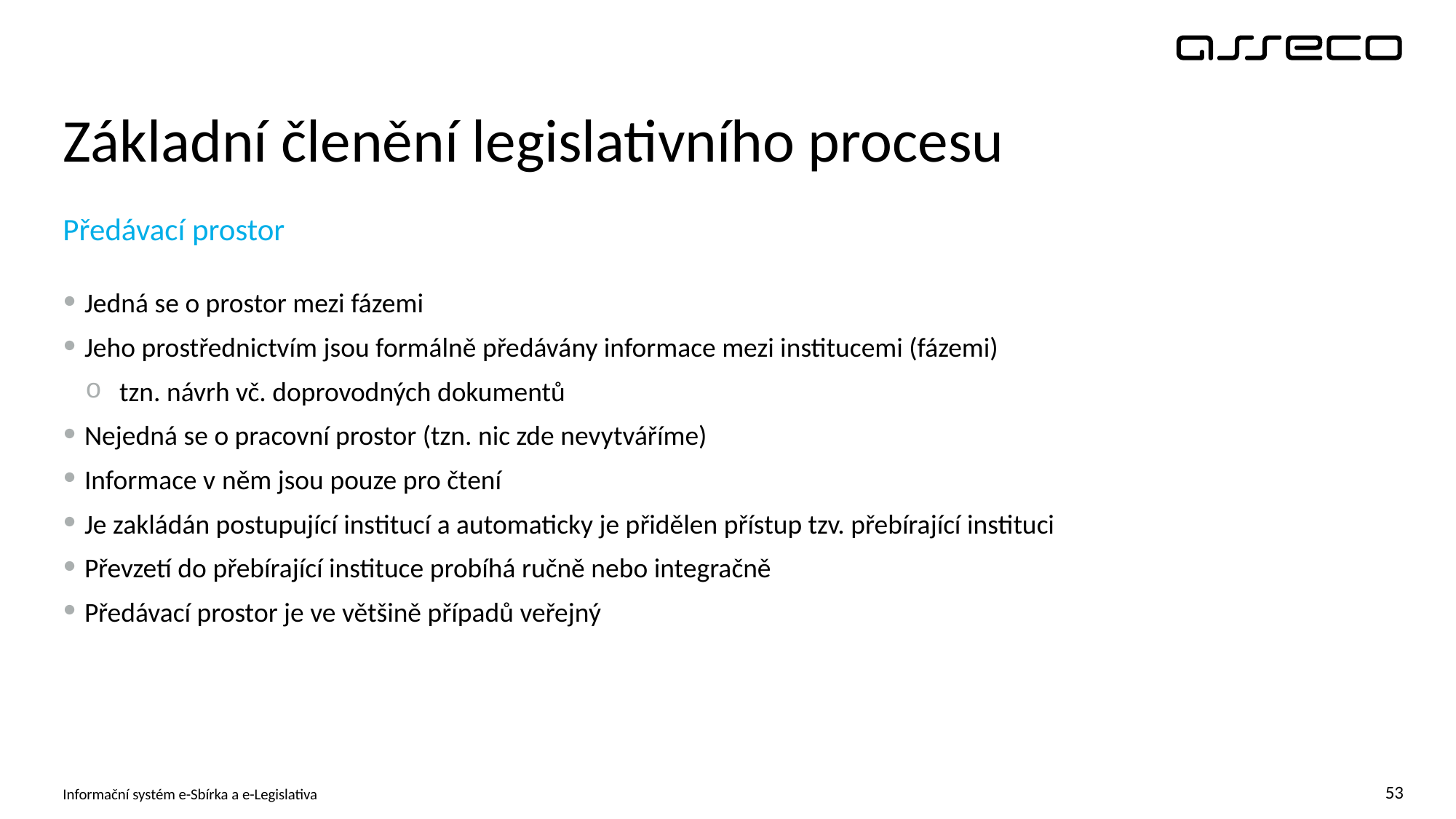

# Základní členění legislativního procesu
Předávací prostor
Jedná se o prostor mezi fázemi
Jeho prostřednictvím jsou formálně předávány informace mezi institucemi (fázemi)
tzn. návrh vč. doprovodných dokumentů
Nejedná se o pracovní prostor (tzn. nic zde nevytváříme)
Informace v něm jsou pouze pro čtení
Je zakládán postupující institucí a automaticky je přidělen přístup tzv. přebírající instituci
Převzetí do přebírající instituce probíhá ručně nebo integračně
Předávací prostor je ve většině případů veřejný

Informační systém e-Sbírka a e-Legislativa
53